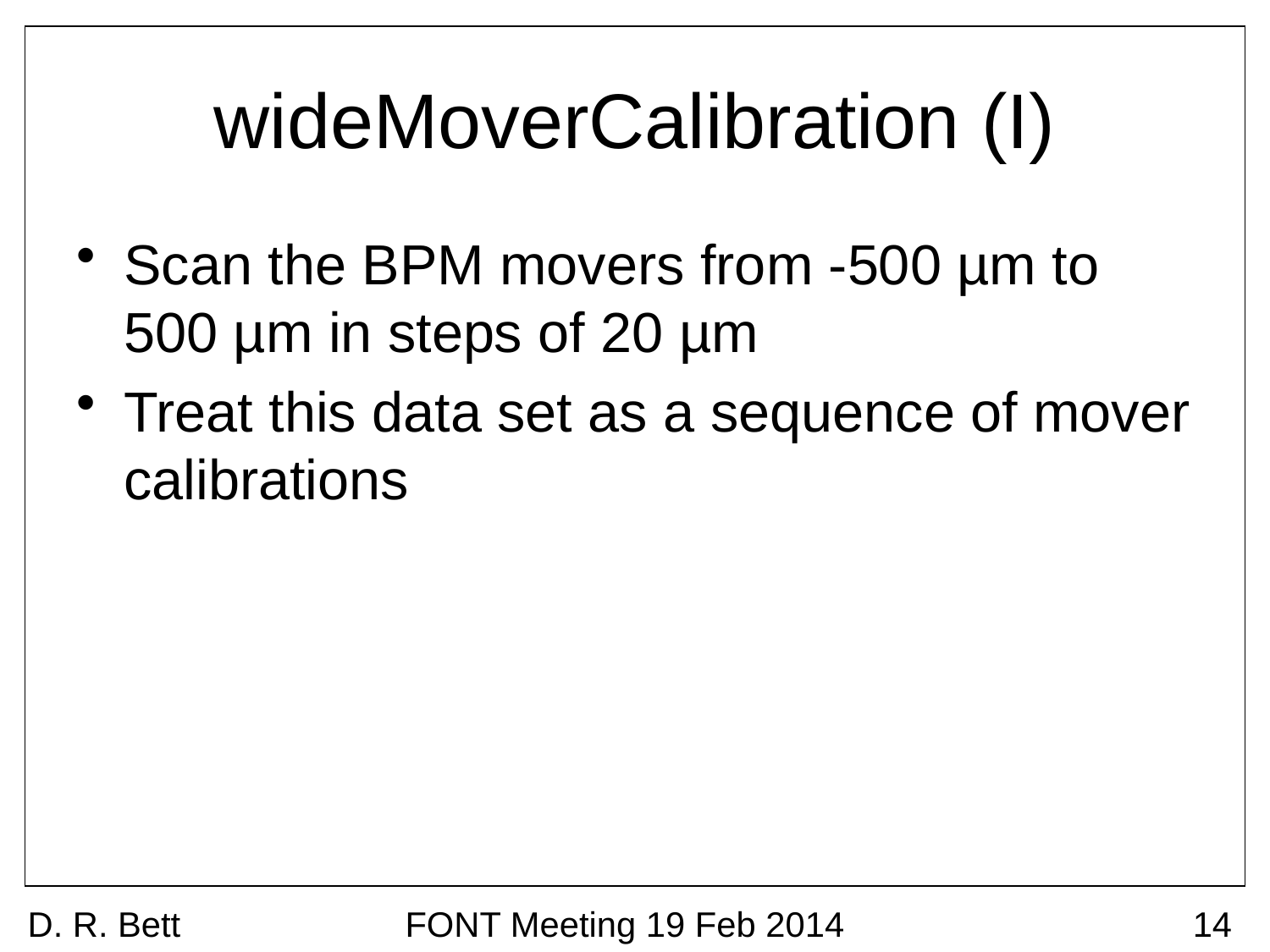

# wideMoverCalibration (I)
Scan the BPM movers from -500 µm to 500 µm in steps of 20 µm
Treat this data set as a sequence of mover calibrations
D. R. Bett
FONT Meeting 19 Feb 2014
14